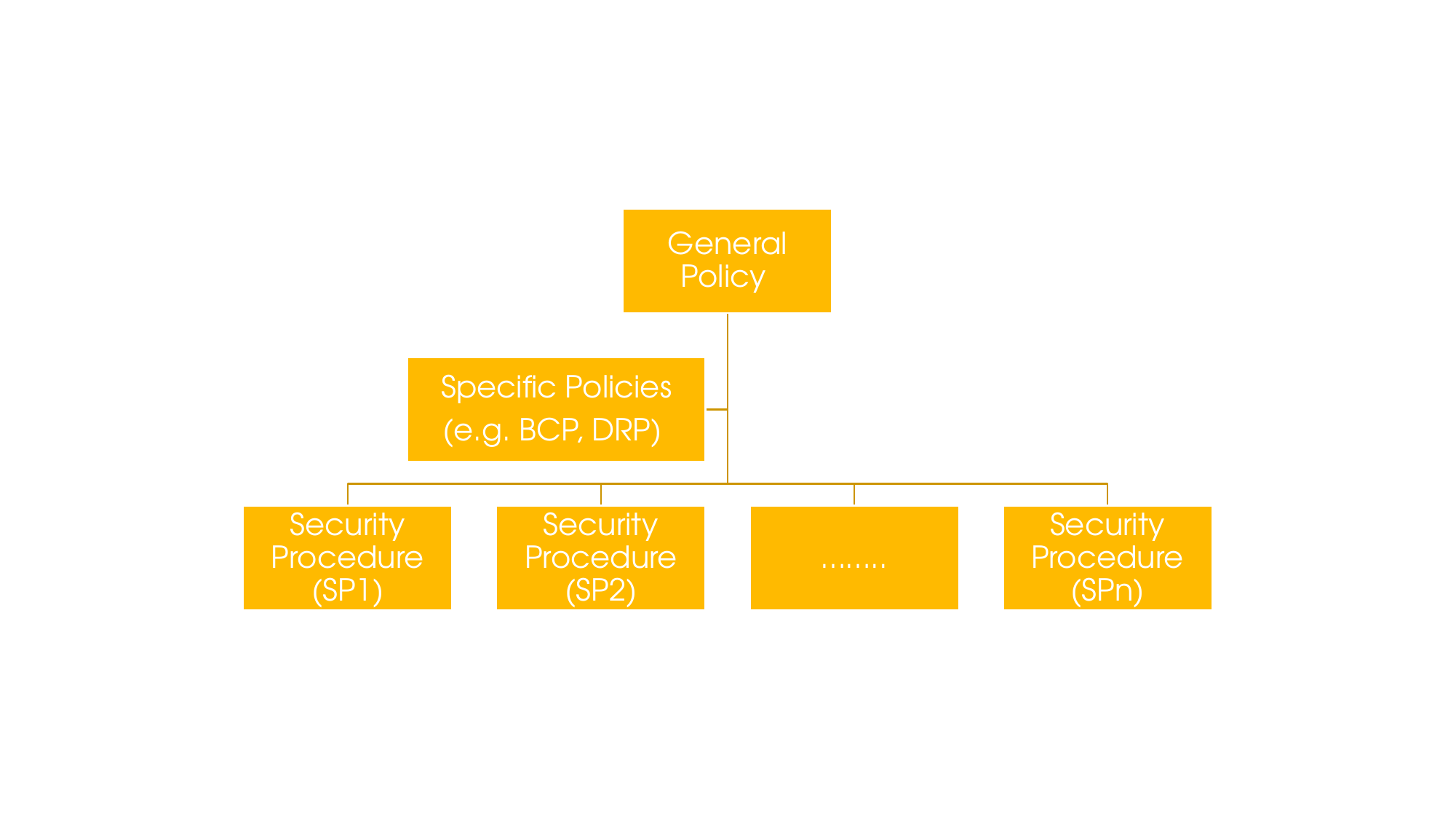

General Policy
Security Procedure (SP1)
Security Procedure (SP2)
……..
Security Procedure (SPn)
Specific Policies
 (e.g. BCP, DRP)